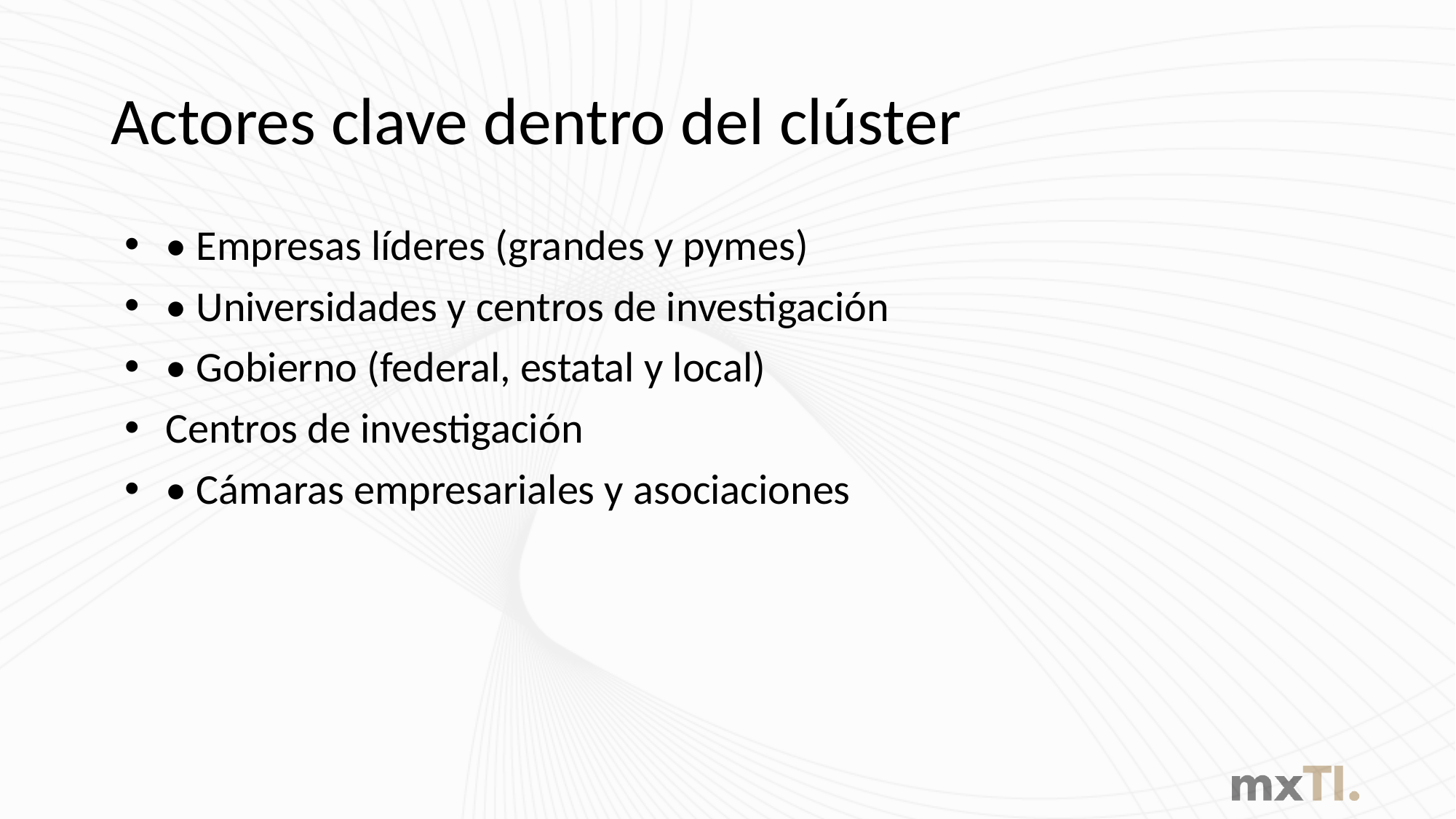

# Actores clave dentro del clúster
• Empresas líderes (grandes y pymes)
• Universidades y centros de investigación
• Gobierno (federal, estatal y local)
Centros de investigación
• Cámaras empresariales y asociaciones